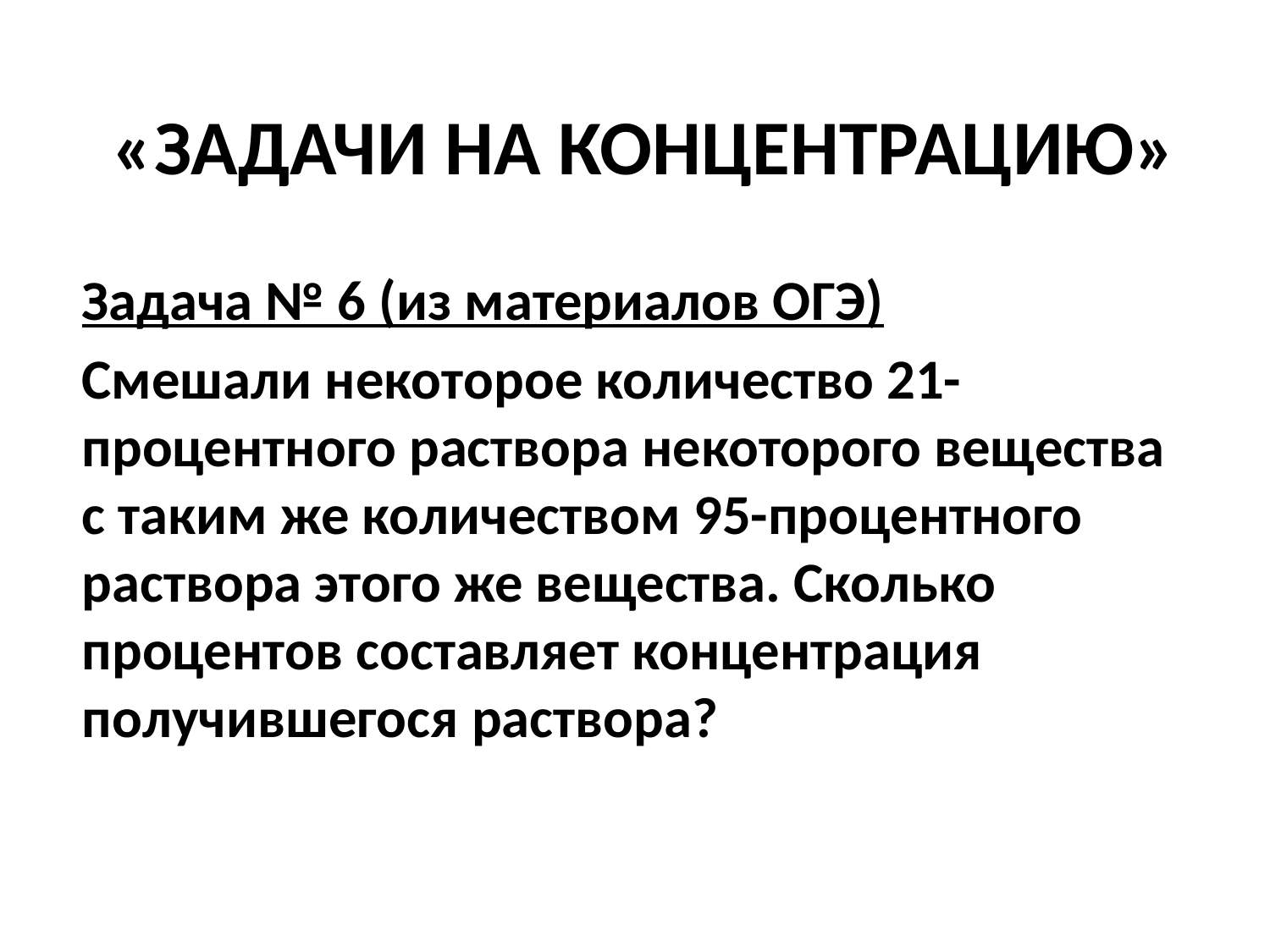

# «ЗАДАЧИ НА КОНЦЕНТРАЦИЮ»
Задача № 6 (из материалов ОГЭ)
Смешали некоторое количество 21-процентного раствора некоторого вещества с таким же количеством 95-процентного раствора этого же вещества. Сколько процентов составляет концентрация получившегося раствора?